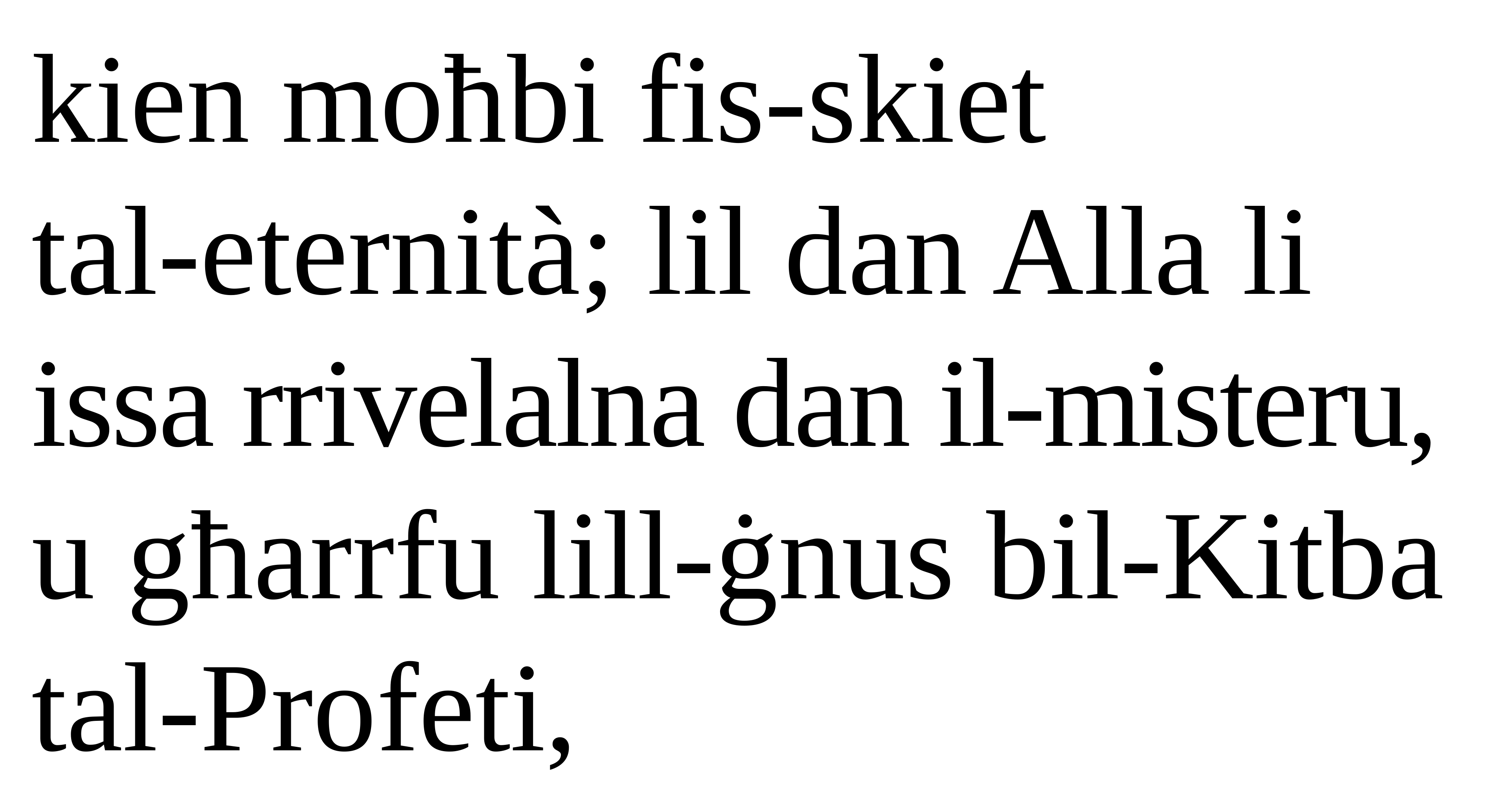

kien moħbi fis-skiet
tal-eternità; lil dan Alla li issa rrivelalna dan il-misteru, u għarrfu lill-ġnus bil-Kitba tal-Profeti,